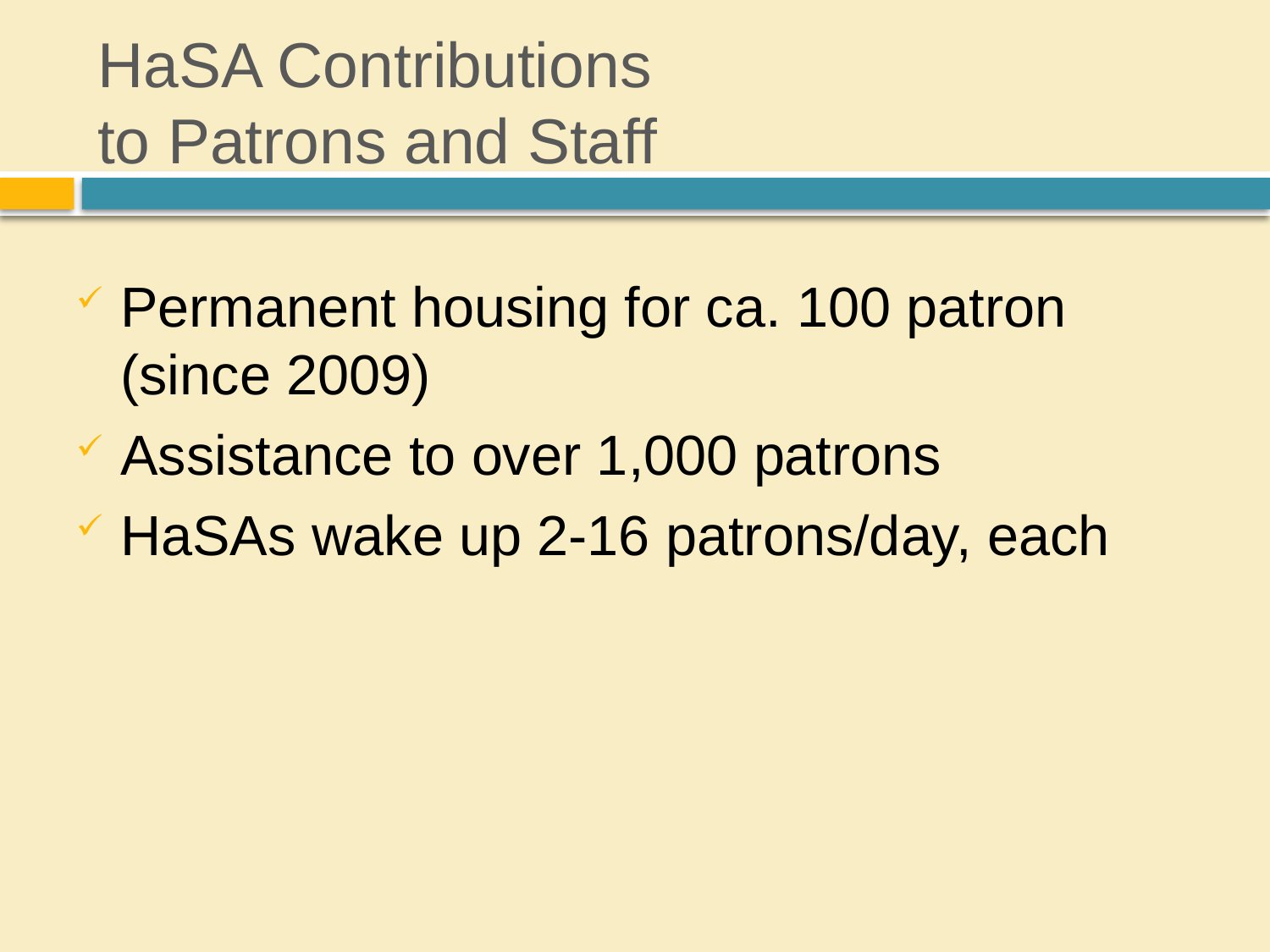

# HaSA Contributions to Patrons and Staff
Permanent housing for ca. 100 patron (since 2009)
Assistance to over 1,000 patrons
HaSAs wake up 2-16 patrons/day, each